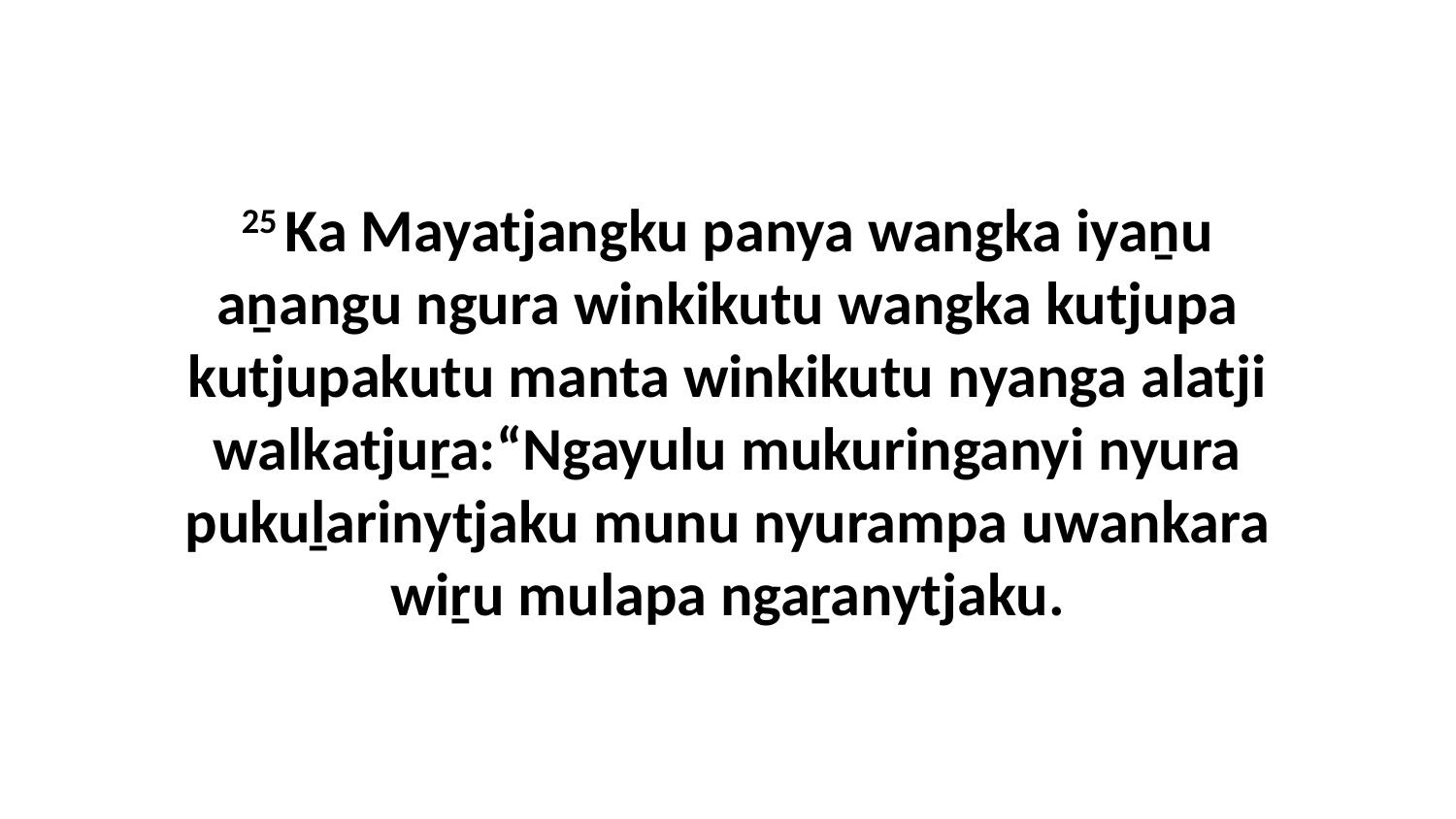

25 Ka Mayatjangku panya wangka iyaṉu aṉangu ngura winkikutu wangka kutjupa kutjupakutu manta winkikutu nyanga alatji walkatjuṟa:“Ngayulu mukuringanyi nyura pukuḻarinytjaku munu nyurampa uwankara wiṟu mulapa ngaṟanytjaku.